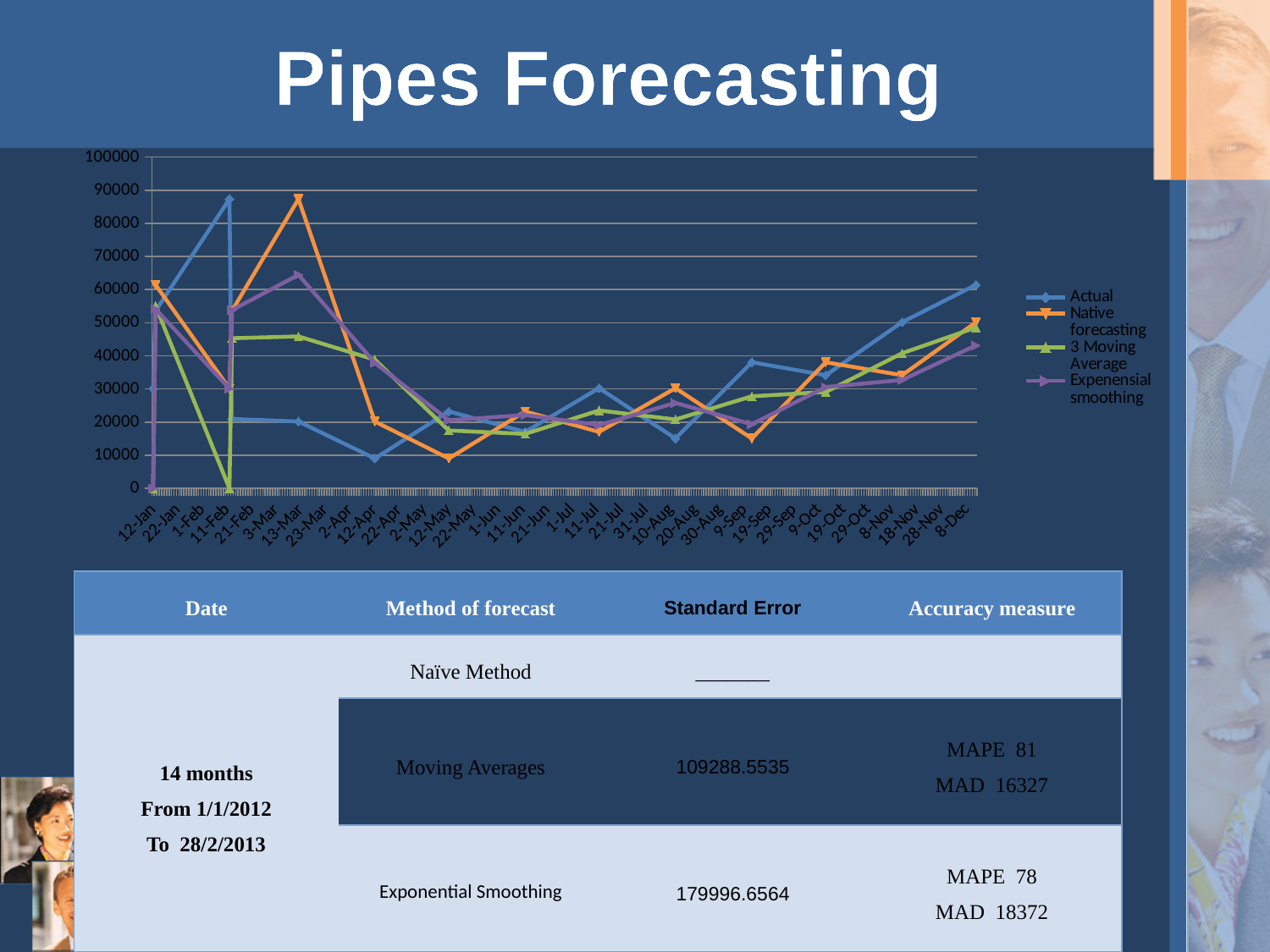

# Pipes Forecasting

### Chart

| Category |  |  |  |  |
|---|---|---|---|---|
| 41286 | 30107.0 | None | None | None |
| 41317 | 87338.0 | 30107.0 | None | 30107.0 |
| 41345 | 20180.0 | 87338.0 | 45875.0 | 64445.6 |
| 41376 | 9045.0 | 20180.0 | 38854.333333333336 | 37886.240000000005 |
| 41406 | 23218.0 | 9045.0 | 17481.0 | 20581.49600000002 |
| 41437 | 17049.0 | 23218.0 | 16437.333333333296 | 22163.3984 |
| 41467 | 30257.0 | 17049.0 | 23508.0 | 19094.75935999989 |
| 41498 | 15077.0 | 30257.0 | 20794.333333333296 | 25792.103744 |
| 41529 | 38062.0 | 15077.0 | 27798.666666666657 | 19363.0414976 |
| 41559 | 34141.0 | 38062.0 | 29093.333333333296 | 30582.41659904 |
| 41590 | 50167.0 | 34141.0 | 40790.0 | 32717.566639616 |
| 41620 | 61452.0 | 50167.0 | 48586.666666666584 | 43187.226655846396 |
| 41287 | 53579.0 | 61452.0 | 55066.0 | 54146.09066233855 |
| 41318 | 20959.0 | 53579.0 | 45330.0 | 53805.83626493543 |
| Date | Method of forecast | Standard Error | Accuracy measure |
| --- | --- | --- | --- |
| 14 months From 1/1/2012 To 28/2/2013 | Naïve Method | \_\_\_\_\_\_\_ |  |
|  | Moving Averages | 109288.5535 | MAPE 81 MAD 16327 |
|  | Exponential Smoothing | 179996.6564 | MAPE 78 MAD 18372 |